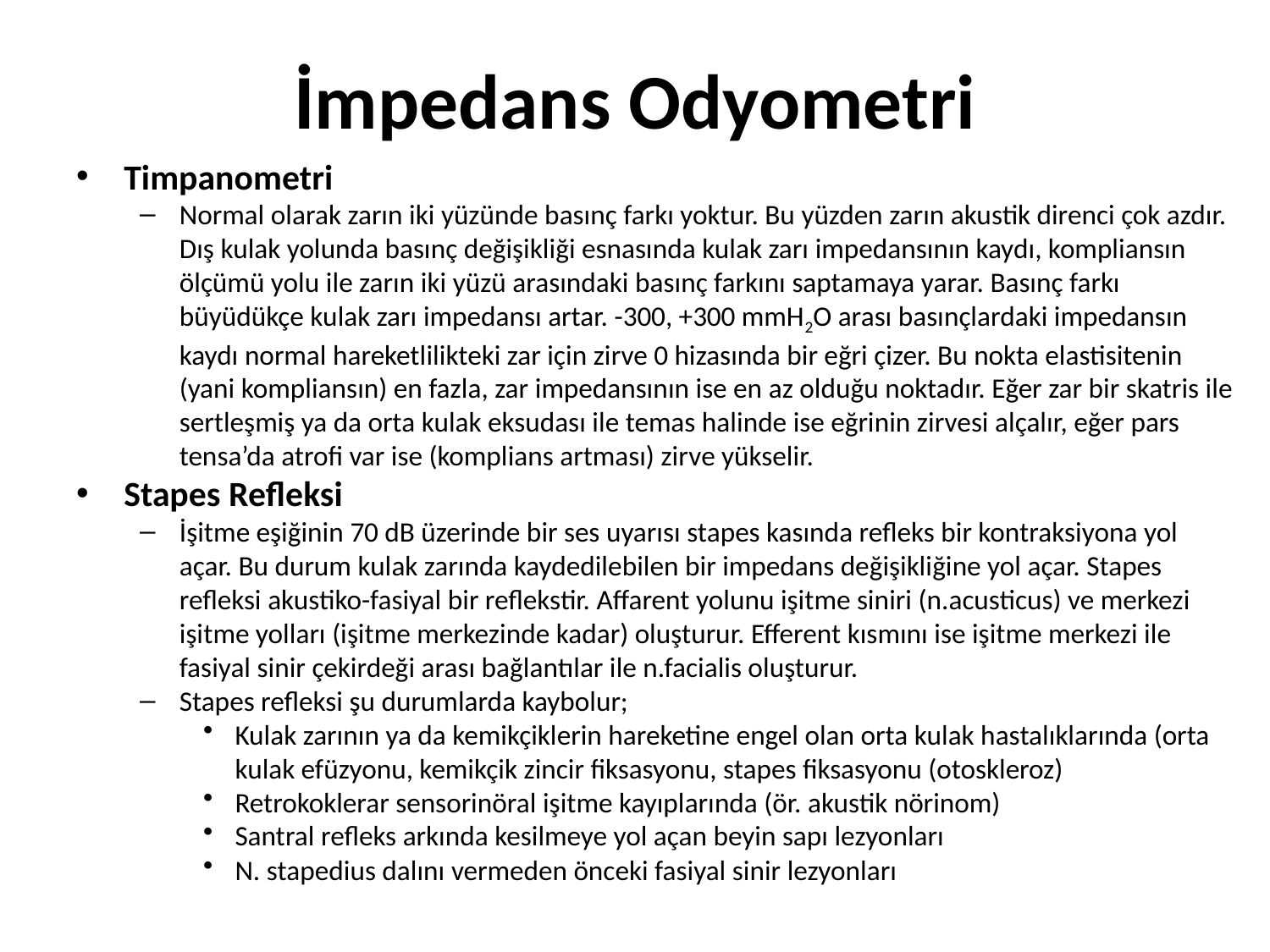

# İmpedans Odyometri
Timpanometri
Normal olarak zarın iki yüzünde basınç farkı yoktur. Bu yüzden zarın akustik direnci çok azdır. Dış kulak yolunda basınç değişikliği esnasında kulak zarı impedansının kaydı, kompliansın ölçümü yolu ile zarın iki yüzü arasındaki basınç farkını saptamaya yarar. Basınç farkı büyüdükçe kulak zarı impedansı artar. -300, +300 mmH2O arası basınçlardaki impedansın kaydı normal hareketlilikteki zar için zirve 0 hizasında bir eğri çizer. Bu nokta elastisitenin (yani kompliansın) en fazla, zar impedansının ise en az olduğu noktadır. Eğer zar bir skatris ile sertleşmiş ya da orta kulak eksudası ile temas halinde ise eğrinin zirvesi alçalır, eğer pars tensa’da atrofi var ise (komplians artması) zirve yükselir.
Stapes Refleksi
İşitme eşiğinin 70 dB üzerinde bir ses uyarısı stapes kasında refleks bir kontraksiyona yol açar. Bu durum kulak zarında kaydedilebilen bir impedans değişikliğine yol açar. Stapes refleksi akustiko-fasiyal bir reflekstir. Affarent yolunu işitme siniri (n.acusticus) ve merkezi işitme yolları (işitme merkezinde kadar) oluşturur. Efferent kısmını ise işitme merkezi ile fasiyal sinir çekirdeği arası bağlantılar ile n.facialis oluşturur.
Stapes refleksi şu durumlarda kaybolur;
Kulak zarının ya da kemikçiklerin hareketine engel olan orta kulak hastalıklarında (orta kulak efüzyonu, kemikçik zincir fiksasyonu, stapes fiksasyonu (otoskleroz)
Retrokoklerar sensorinöral işitme kayıplarında (ör. akustik nörinom)
Santral refleks arkında kesilmeye yol açan beyin sapı lezyonları
N. stapedius dalını vermeden önceki fasiyal sinir lezyonları